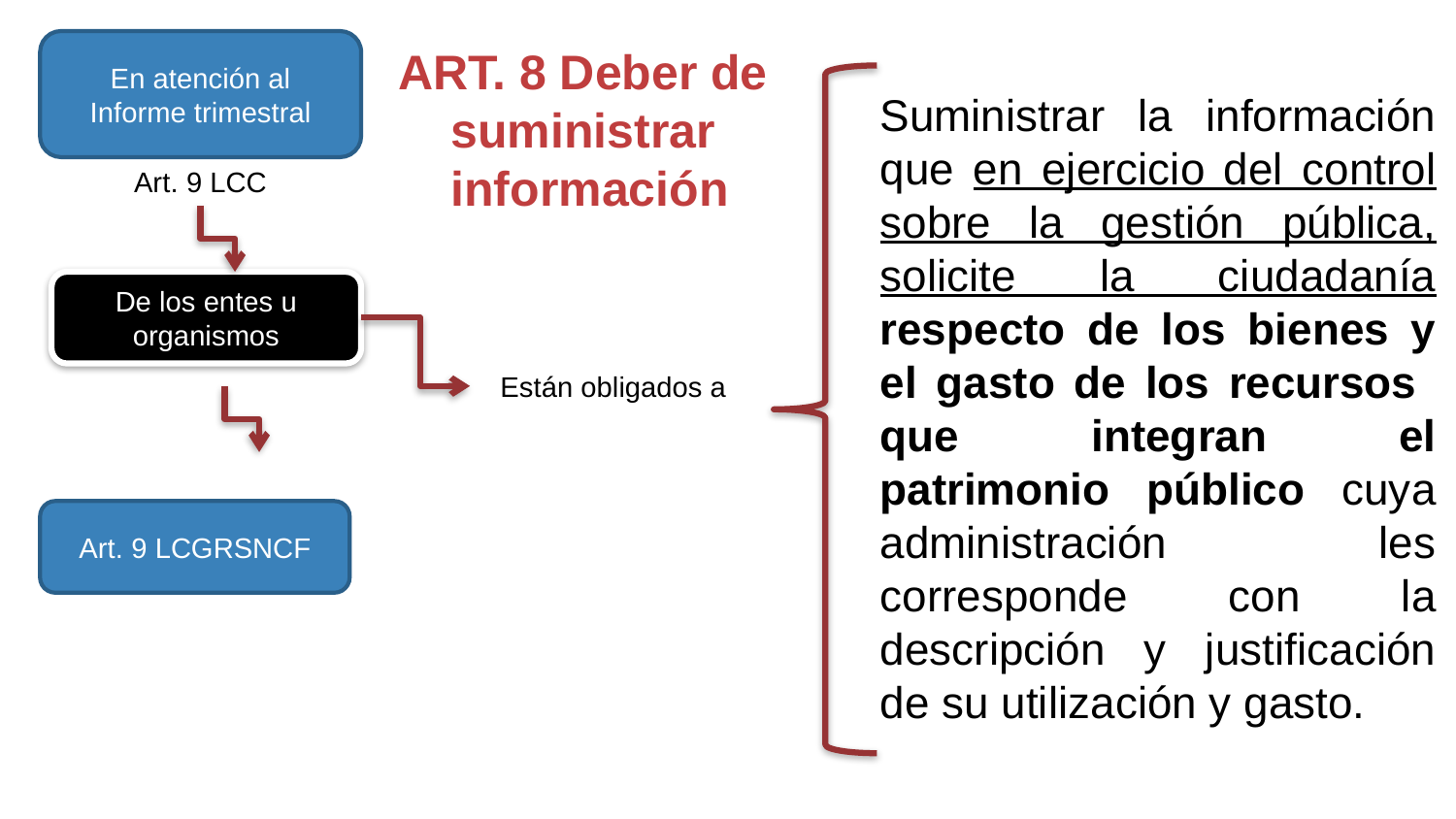

En atención al Informe trimestral
ART. 8 Deber de
suministrar
información

Suministrar la información que en ejercicio del control sobre la gestión pública, solicite la ciudadanía respecto de los bienes y el gasto de los recursos  que integran el patrimonio público cuya administración les corresponde con la descripción y justificación de su utilización y gasto.
Art. 9 LCC
De los entes u organismos
Están obligados a
Art. 9 LCGRSNCF